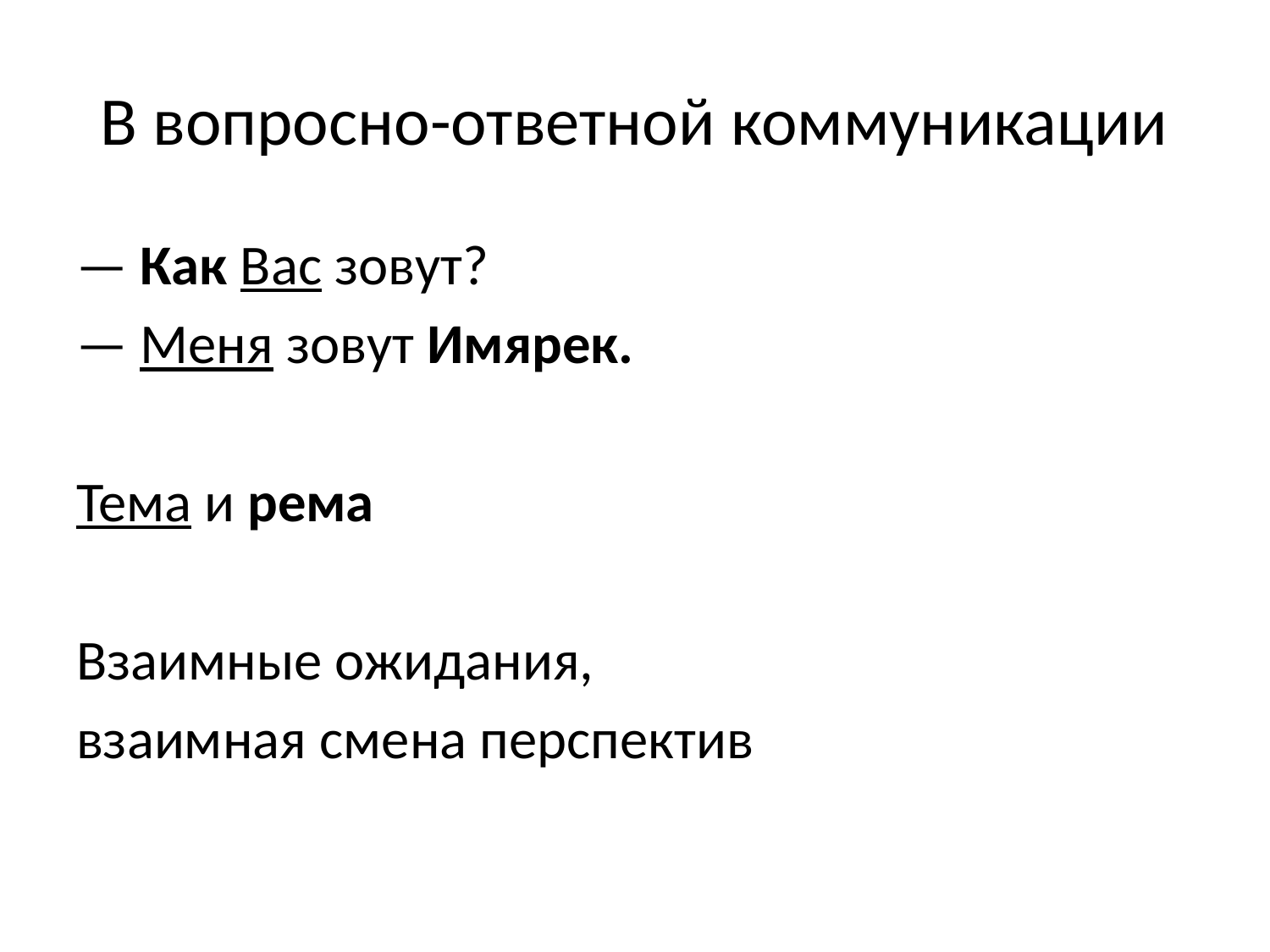

# В вопросно-ответной коммуникации
— Как Вас зовут?
— Меня зовут Имярек.

Тема и рема

Взаимные ожидания,
взаимная смена перспектив